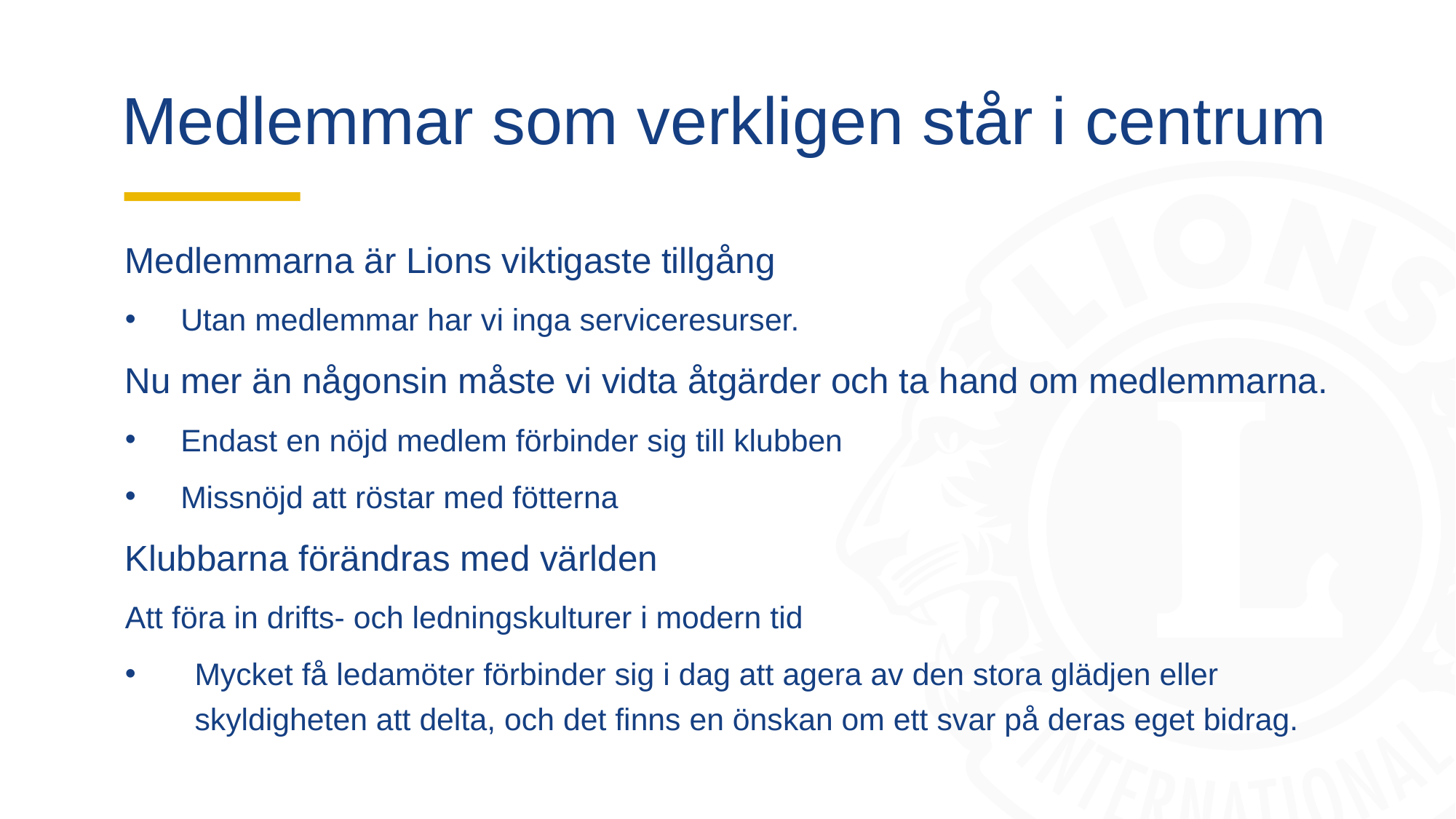

# Medlemmar som verkligen står i centrum
Medlemmarna är Lions viktigaste tillgång
Utan medlemmar har vi inga serviceresurser.
Nu mer än någonsin måste vi vidta åtgärder och ta hand om medlemmarna.
Endast en nöjd medlem förbinder sig till klubben
Missnöjd att röstar med fötterna
Klubbarna förändras med världen
Att föra in drifts- och ledningskulturer i modern tid
Mycket få ledamöter förbinder sig i dag att agera av den stora glädjen eller skyldigheten att delta, och det finns en önskan om ett svar på deras eget bidrag.